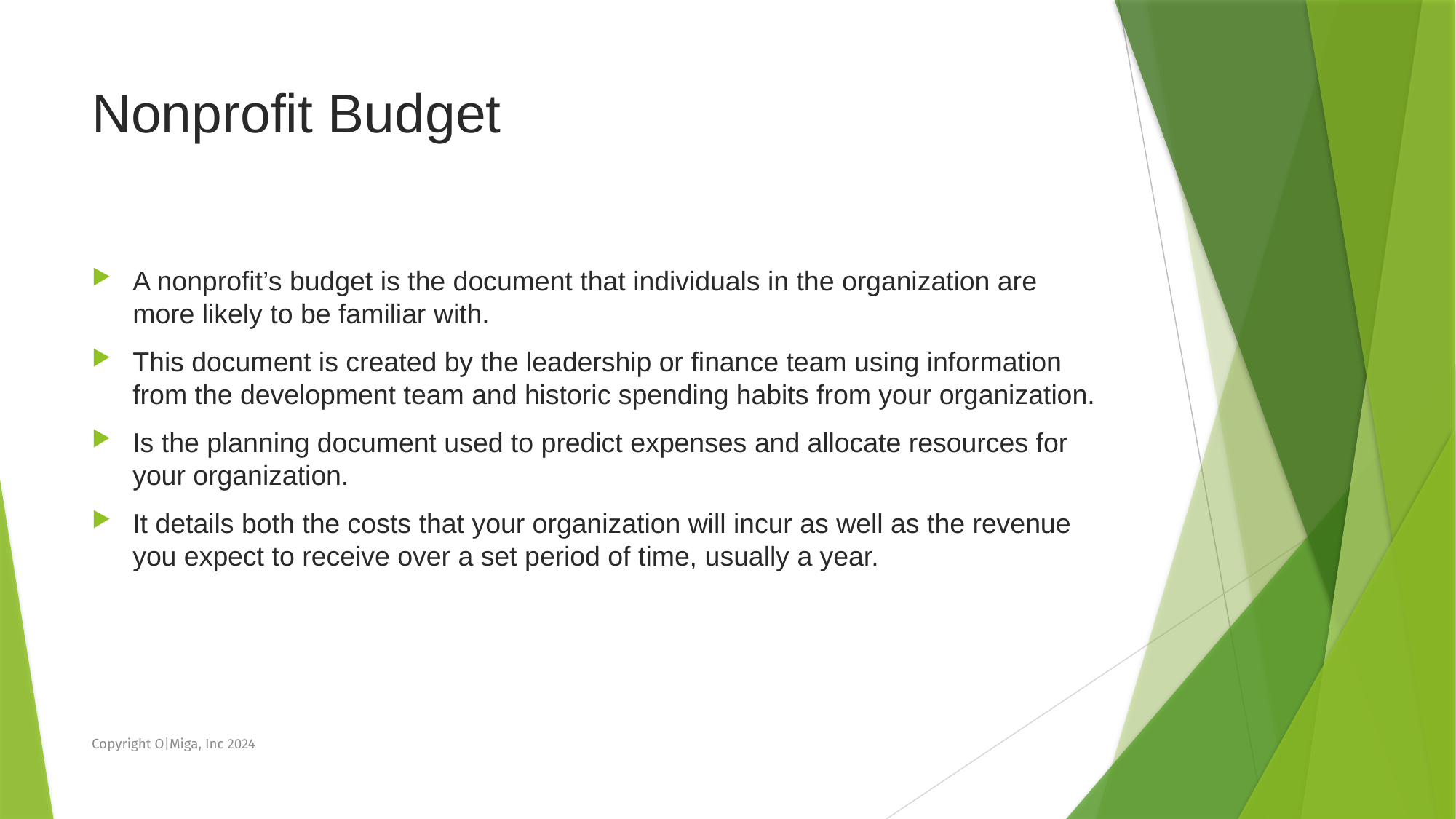

# Nonprofit Budget
A nonprofit’s budget is the document that individuals in the organization are more likely to be familiar with.
This document is created by the leadership or finance team using information from the development team and historic spending habits from your organization.
Is the planning document used to predict expenses and allocate resources for your organization.
It details both the costs that your organization will incur as well as the revenue you expect to receive over a set period of time, usually a year.

Copyright O|Miga, Inc 2024